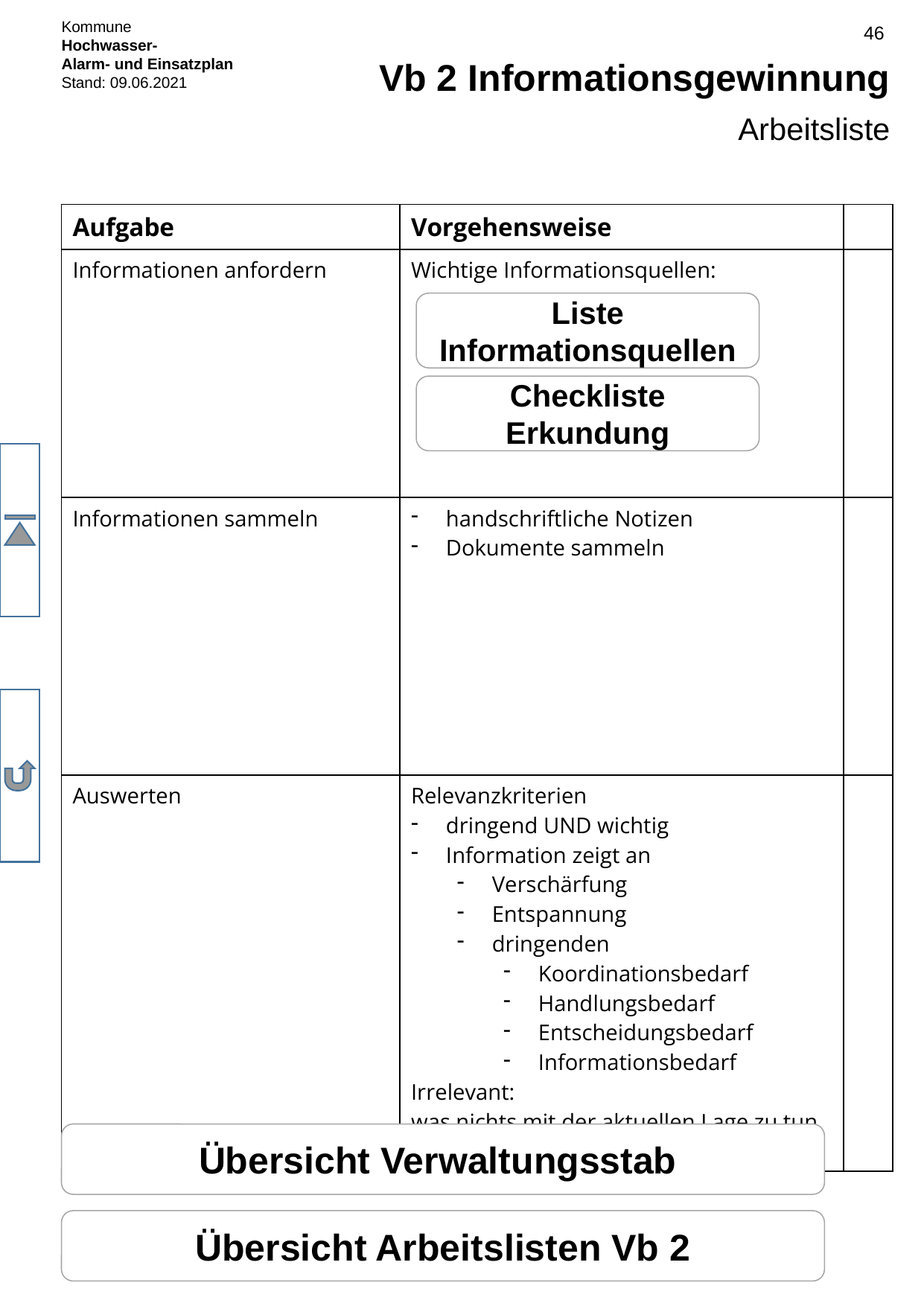

# Vb 2 Informationsgewinnung
Arbeitsliste
| Aufgabe | Vorgehensweise |  |
| --- | --- | --- |
| Informationen anfordern | Wichtige Informationsquellen: |  |
| Informationen sammeln | handschriftliche Notizen Dokumente sammeln |  |
| Auswerten | Relevanzkriterien dringend UND wichtig Information zeigt an Verschärfung Entspannung dringenden Koordinationsbedarf Handlungsbedarf Entscheidungsbedarf Informationsbedarf Irrelevant: was nichts mit der aktuellen Lage zu tun hat und warten kann. |  |
Liste Informationsquellen
Checkliste Erkundung
Übersicht Verwaltungsstab
Übersicht Arbeitslisten Vb 2